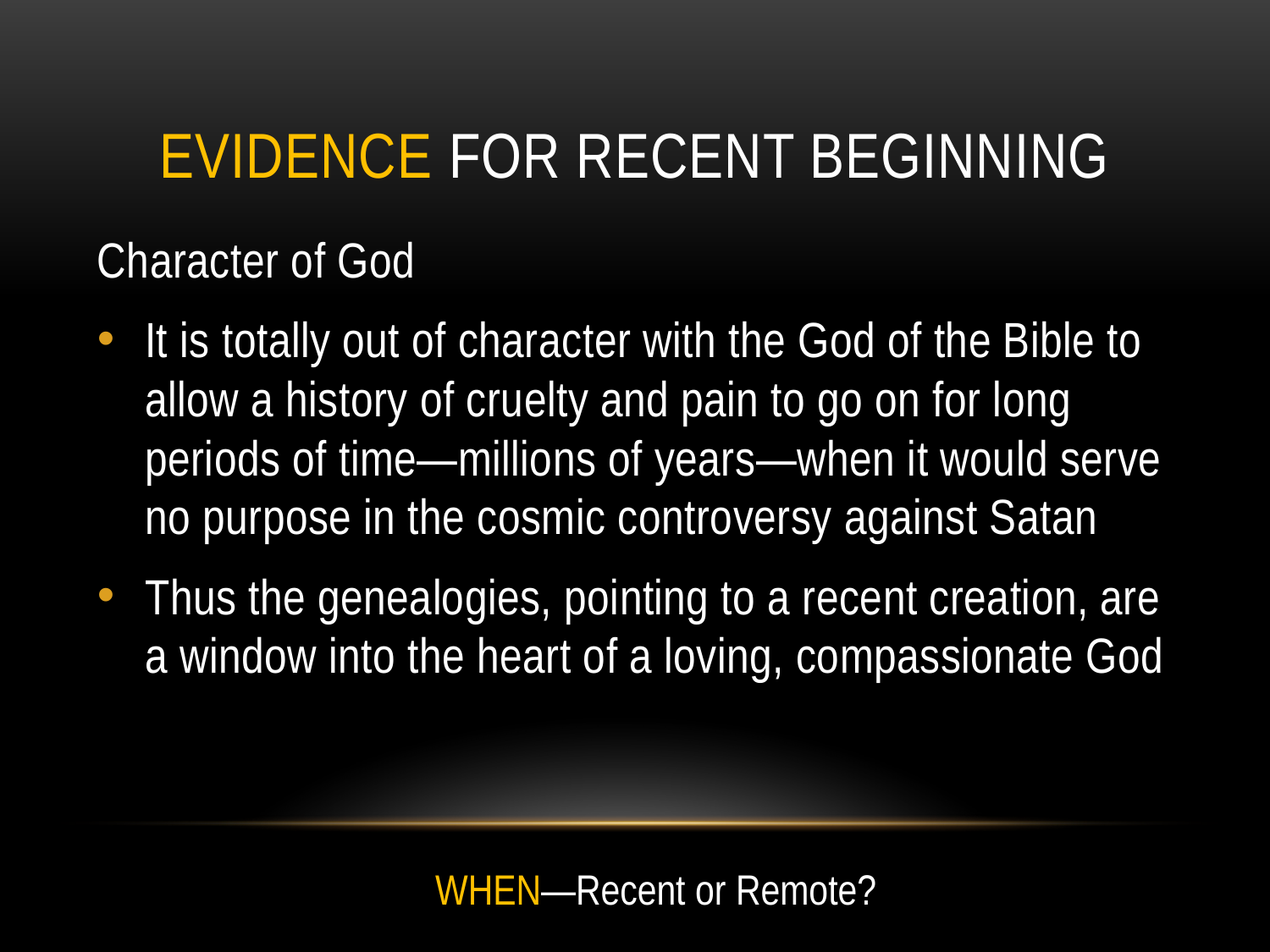

# Evidence for recent beginning
Character of God
It is totally out of character with the God of the Bible to allow a history of cruelty and pain to go on for long periods of time—millions of years—when it would serve no purpose in the cosmic controversy against Satan
Thus the genealogies, pointing to a recent creation, are a window into the heart of a loving, compassionate God
WHEN—Recent or Remote?